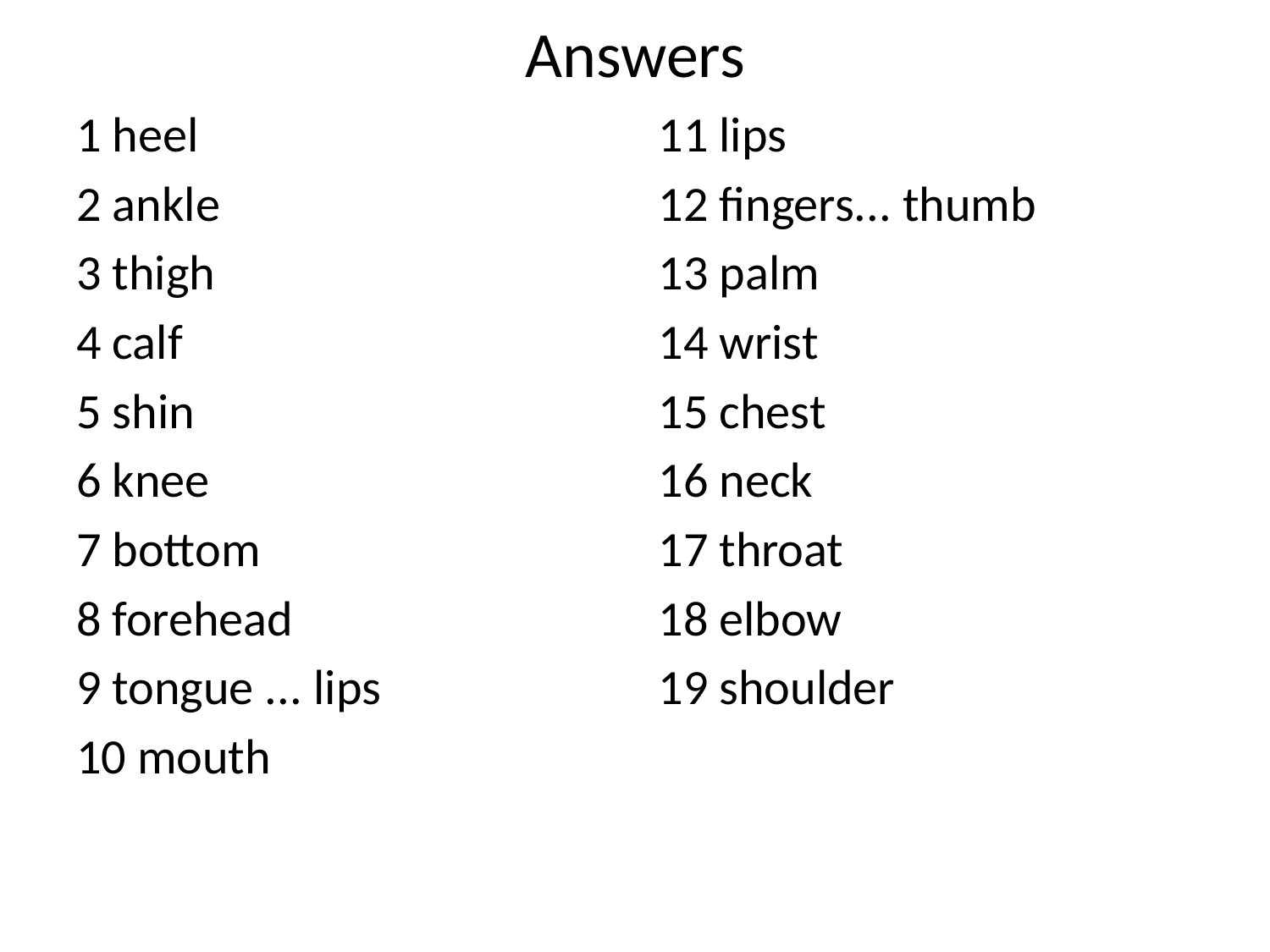

# Answers
1 heel
2 ankle
3 thigh
4 calf
5 shin
6 knee
7 bottom
8 forehead
9 tongue ... lips
10 mouth
11 lips
12 fingers... thumb
13 palm
14 wrist
15 chest
16 neck
17 throat
18 elbow
19 shoulder